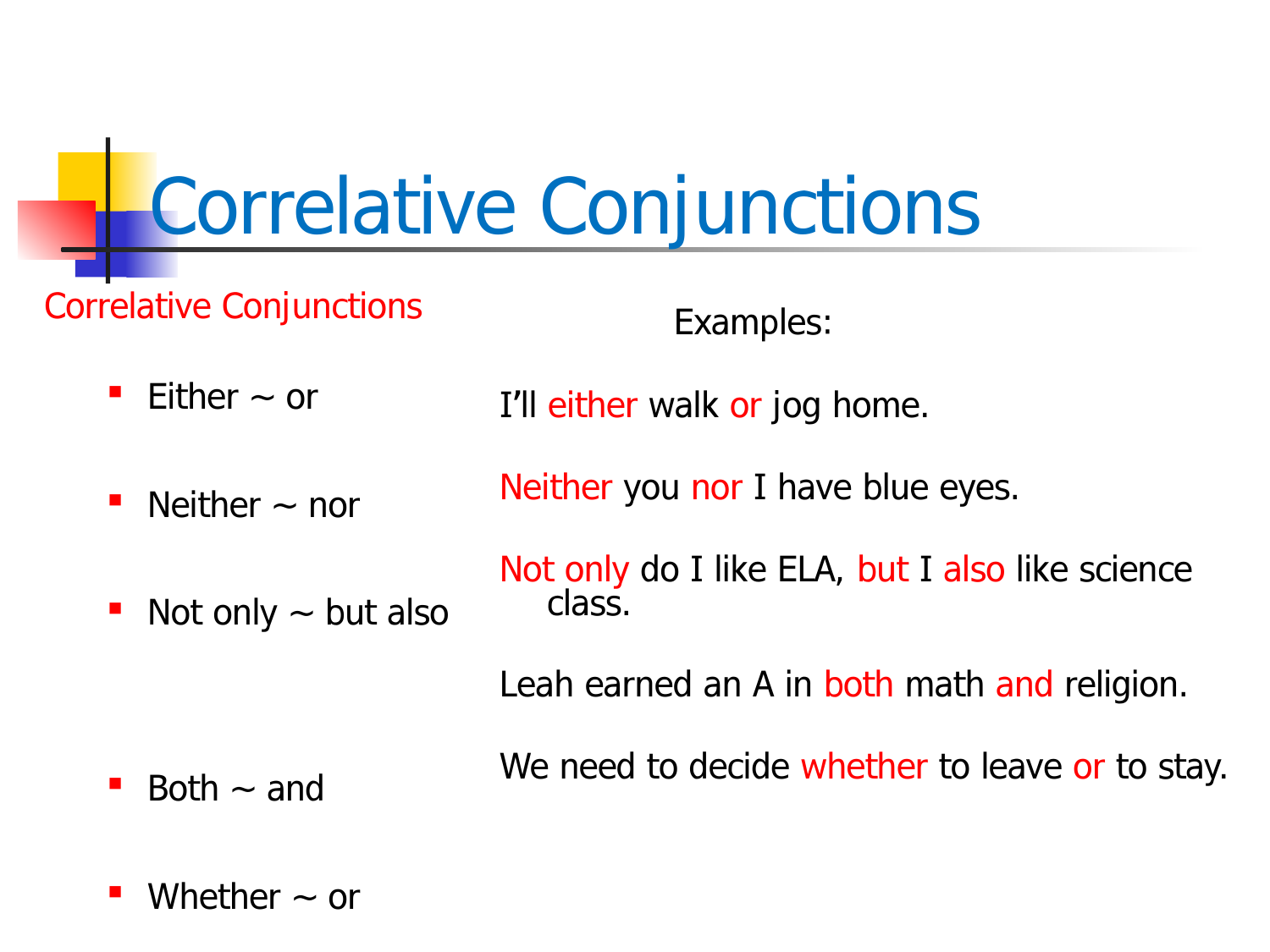

# Correlative Conjunctions
Correlative Conjunctions

Either ~ or

Neither ~ nor

Not only ~ but also

Both ~ and

Whether ~ or

		Examples:

I’ll either walk or jog home.

Neither you nor I have blue eyes.

Not only do I like ELA, but I also like science class.

Leah earned an A in both math and religion.

We need to decide whether to leave or to stay.